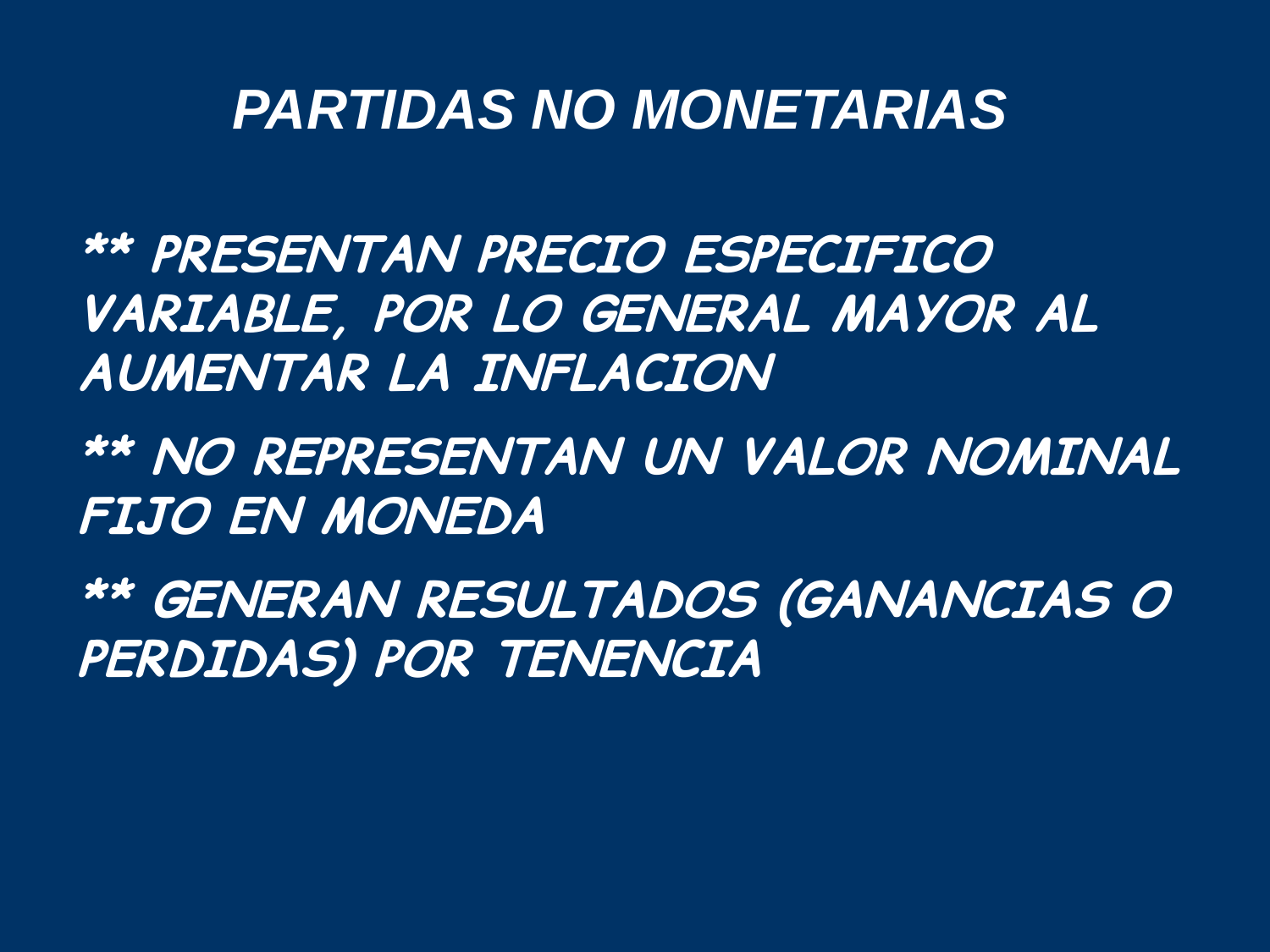

PARTIDAS NO MONETARIAS
** PRESENTAN PRECIO ESPECIFICO VARIABLE, POR LO GENERAL MAYOR AL AUMENTAR LA INFLACION
** NO REPRESENTAN UN VALOR NOMINAL FIJO EN MONEDA
** GENERAN RESULTADOS (GANANCIAS O PERDIDAS) POR TENENCIA